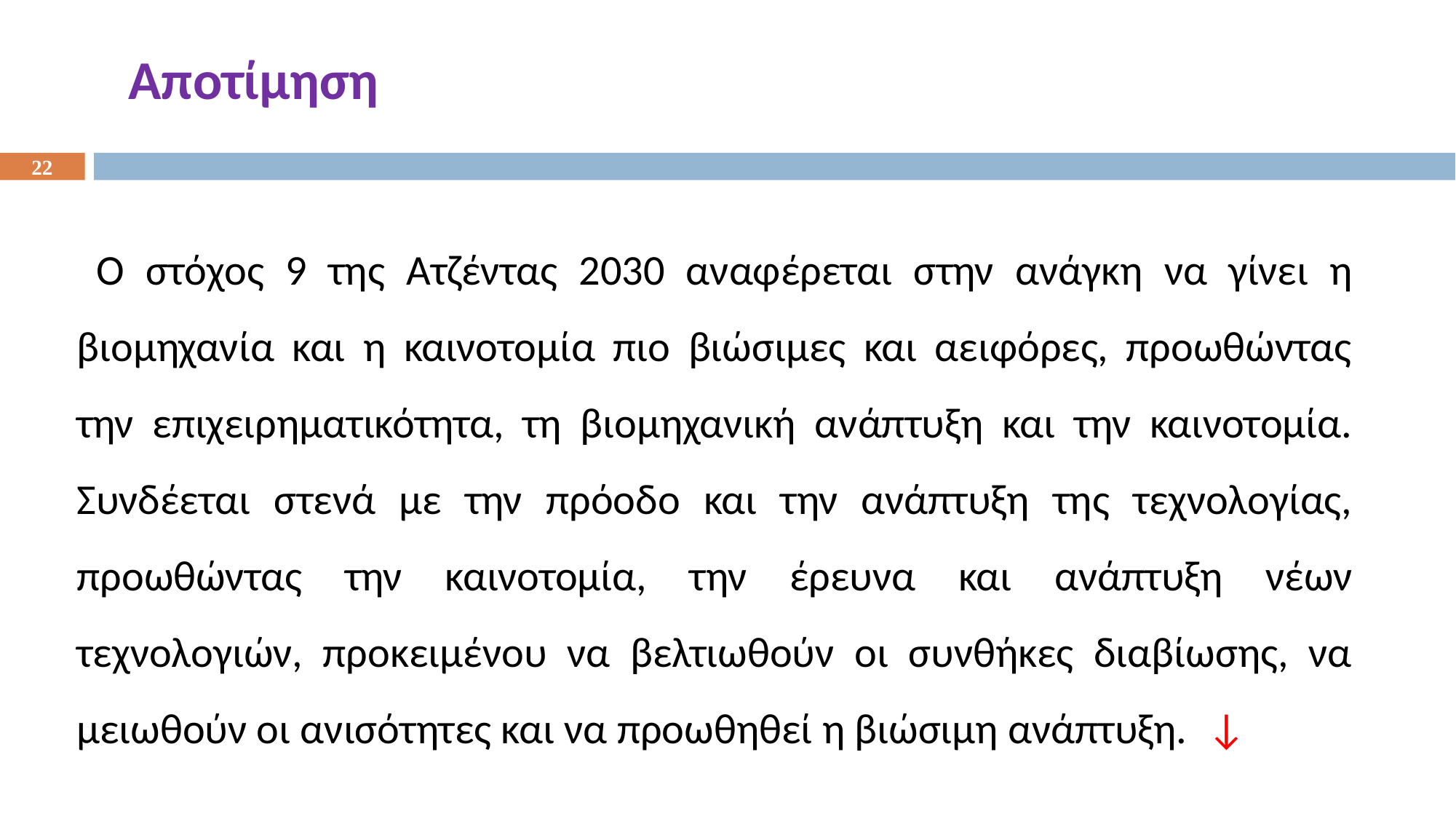

Αποτίμηση
22
 Ο στόχος 9 της Ατζέντας 2030 αναφέρεται στην ανάγκη να γίνει η βιομηχανία και η καινοτομία πιο βιώσιμες και αειφόρες, προωθώντας την επιχειρηματικότητα, τη βιομηχανική ανάπτυξη και την καινοτομία. Συνδέεται στενά με την πρόοδο και την ανάπτυξη της τεχνολογίας, προωθώντας την καινοτομία, την έρευνα και ανάπτυξη νέων τεχνολογιών, προκειμένου να βελτιωθούν οι συνθήκες διαβίωσης, να μειωθούν οι ανισότητες και να προωθηθεί η βιώσιμη ανάπτυξη.  ↓